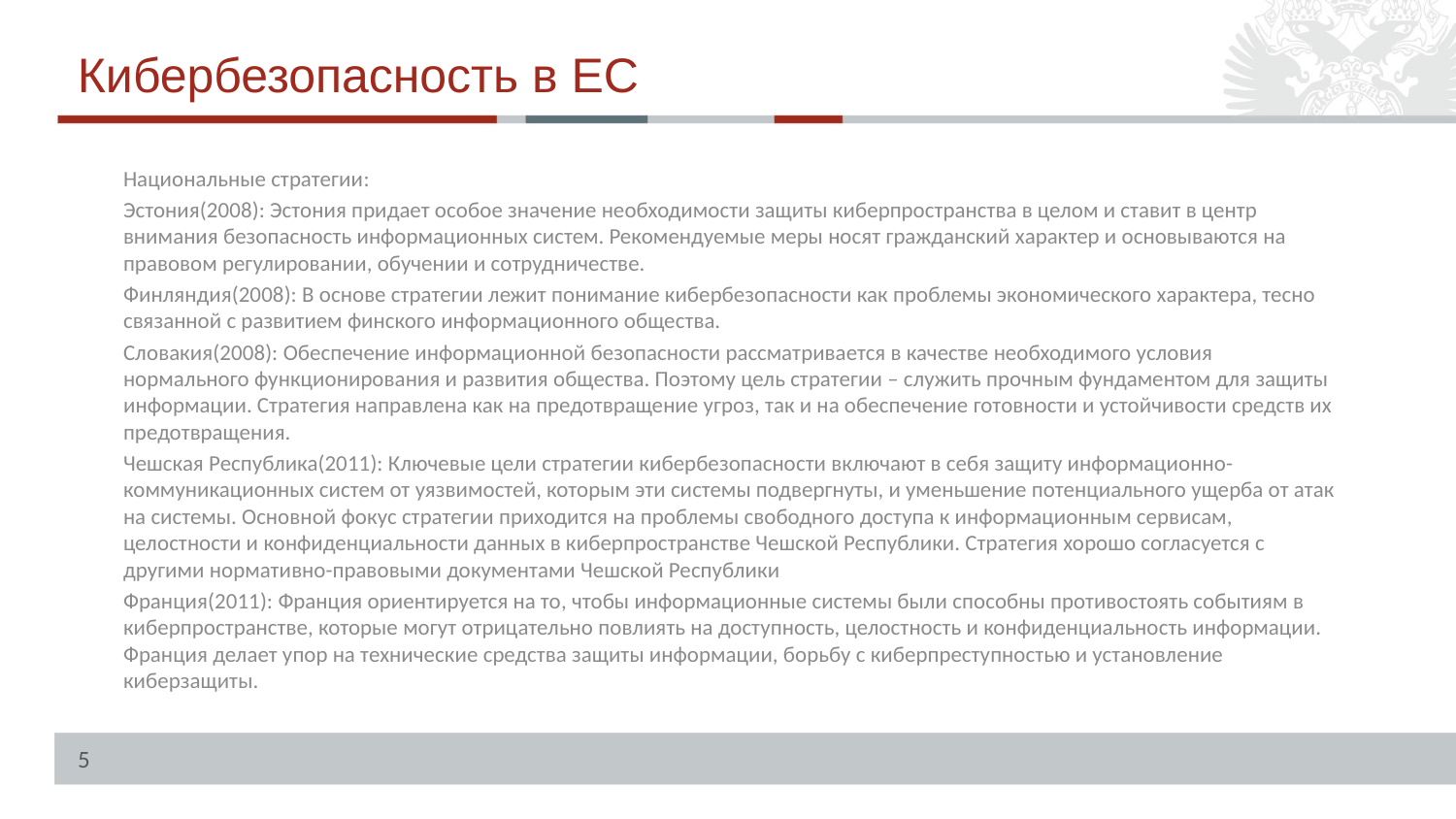

Кибербезопасность в ЕС
Национальные стратегии:
Эстония(2008): Эстония придает особое значение необходимости защиты киберпространства в целом и ставит в центр внимания безопасность информационных систем. Рекомендуемые меры носят гражданский характер и основываются на правовом регулировании, обучении и сотрудничестве.
Финляндия(2008): В основе стратегии лежит понимание кибербезопасности как проблемы экономического характера, тесно связанной с развитием финского информационного общества.
Словакия(2008): Обеспечение информационной безопасности рассматривается в качестве необходимого условия нормального функционирования и развития общества. Поэтому цель стратегии – служить прочным фундаментом для защиты информации. Стратегия направлена как на предотвращение угроз, так и на обеспечение готовности и устойчивости средств их предотвращения.
Чешская Республика(2011): Ключевые цели стратегии кибербезопасности включают в себя защиту информационно-коммуникационных систем от уязвимостей, которым эти системы подвергнуты, и уменьшение потенциального ущерба от атак на системы. Основной фокус стратегии приходится на проблемы свободного доступа к информационным сервисам, целостности и конфиденциальности данных в киберпространстве Чешской Республики. Стратегия хорошо согласуется с другими нормативно-правовыми документами Чешской Республики
Франция(2011): Франция ориентируется на то, чтобы информационные системы были способны противостоять событиям в киберпространстве, которые могут отрицательно повлиять на доступность, целостность и конфиденциальность информации. Франция делает упор на технические средства защиты информации, борьбу с киберпреступностью и установление киберзащиты.

5